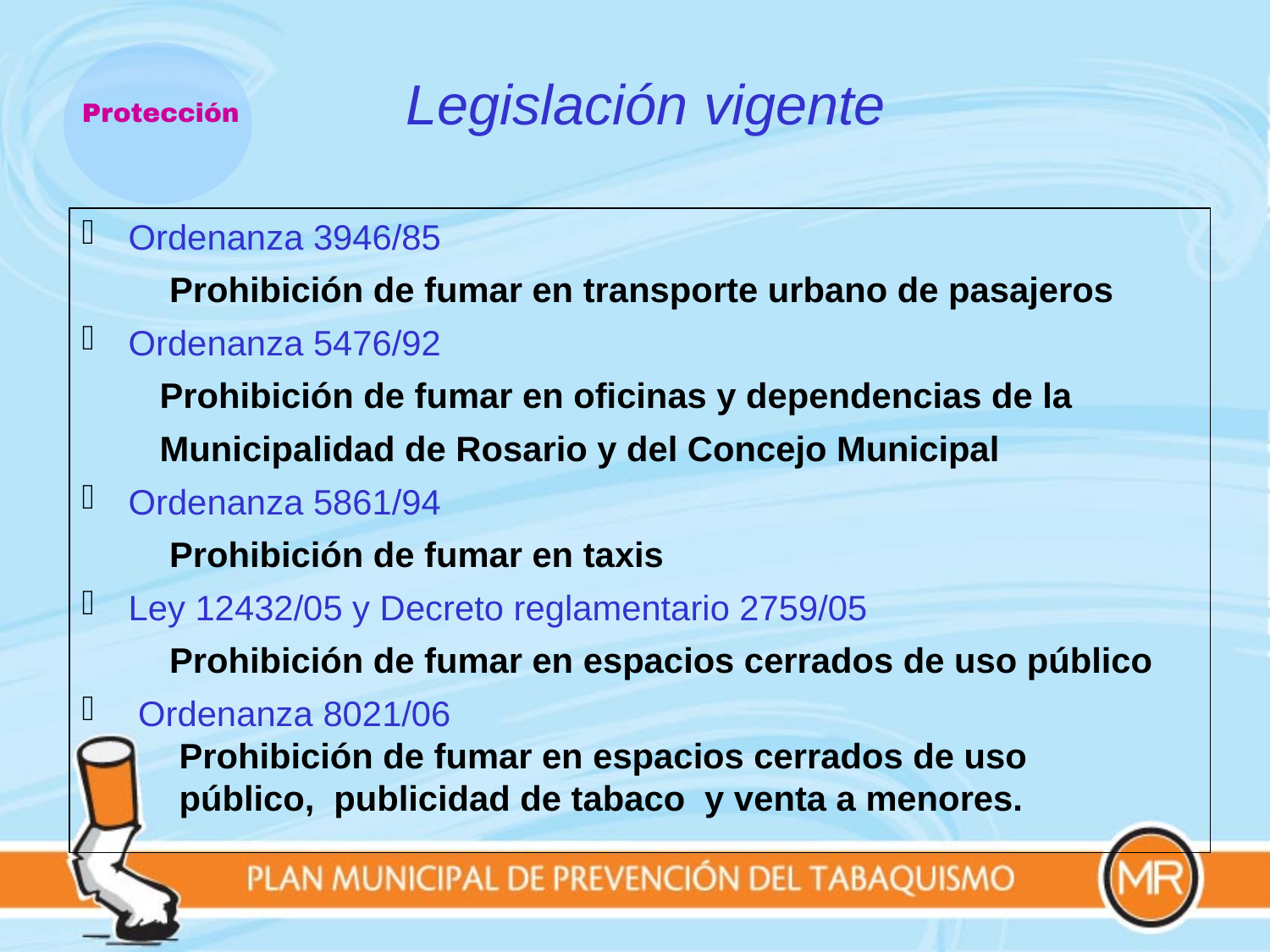

Legislación vigente

Protección
Ordenanza 3946/85
         Prohibición de fumar en transporte urbano de pasajeros
Ordenanza 5476/92
        Prohibición de fumar en oficinas y dependencias de la
        Municipalidad de Rosario y del Concejo Municipal
Ordenanza 5861/94
         Prohibición de fumar en taxis
Ley 12432/05 y Decreto reglamentario 2759/05
         Prohibición de fumar en espacios cerrados de uso público
 Ordenanza 8021/06
          Prohibición de fumar en espacios cerrados de uso
          público,  publicidad de tabaco  y venta a menores.